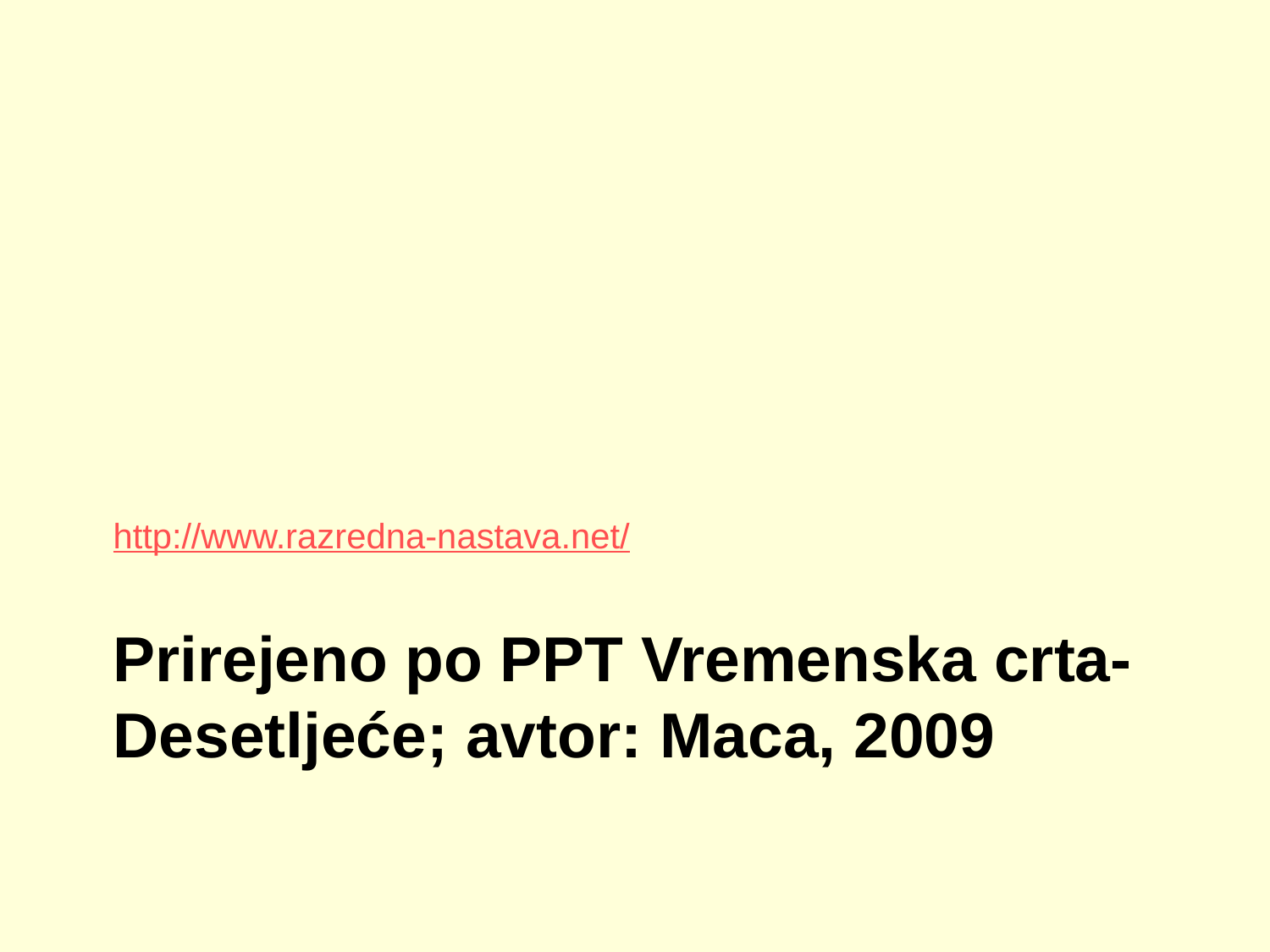

http://www.razredna-nastava.net/

# Prirejeno po PPT Vremenska crta-Desetljeće; avtor: Maca, 2009